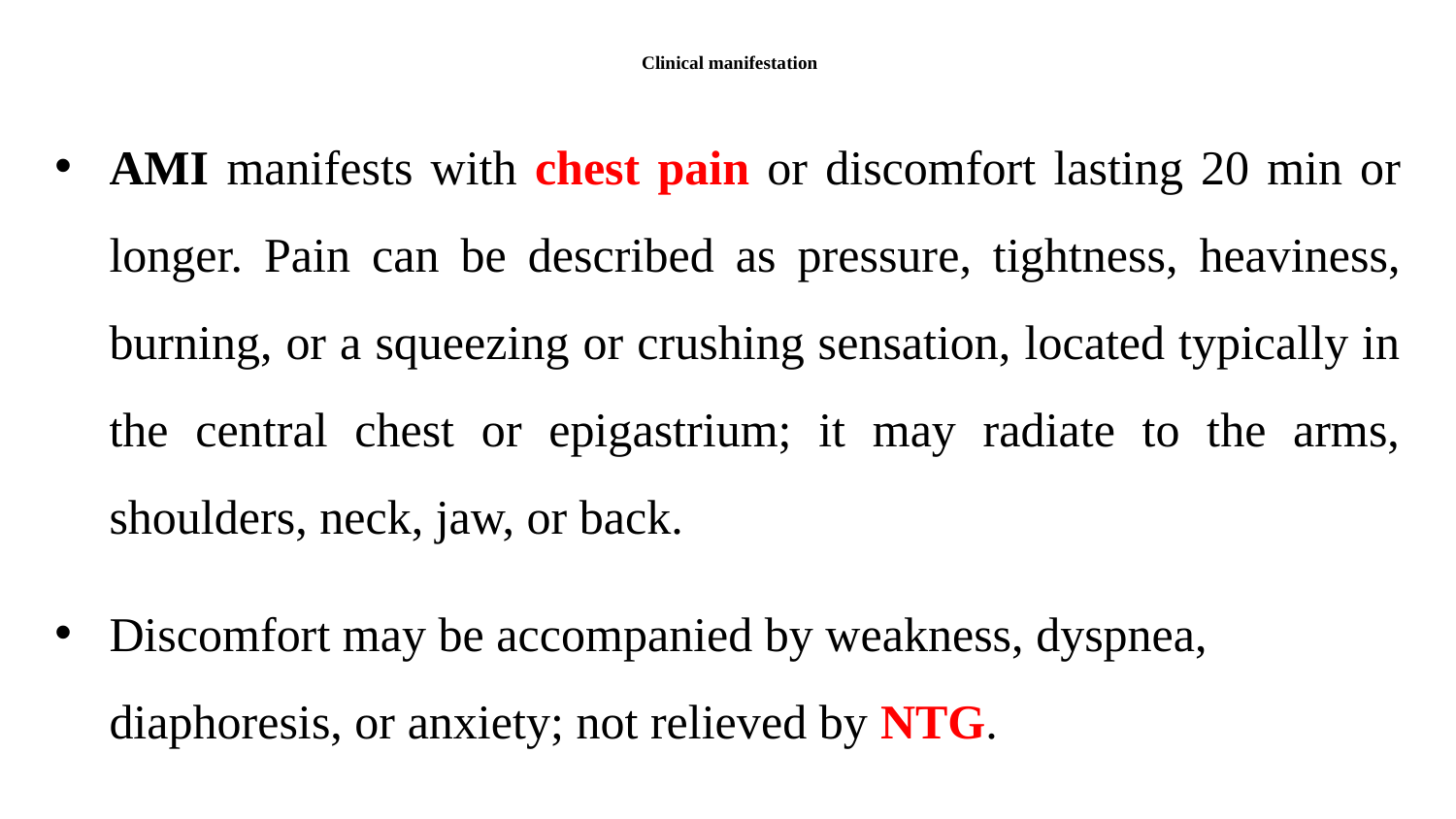

# Clinical manifestation
AMI manifests with chest pain or discomfort lasting 20 min or longer. Pain can be described as pressure, tightness, heaviness, burning, or a squeezing or crushing sensation, located typically in the central chest or epigastrium; it may radiate to the arms, shoulders, neck, jaw, or back.
Discomfort may be accompanied by weakness, dyspnea, diaphoresis, or anxiety; not relieved by NTG.